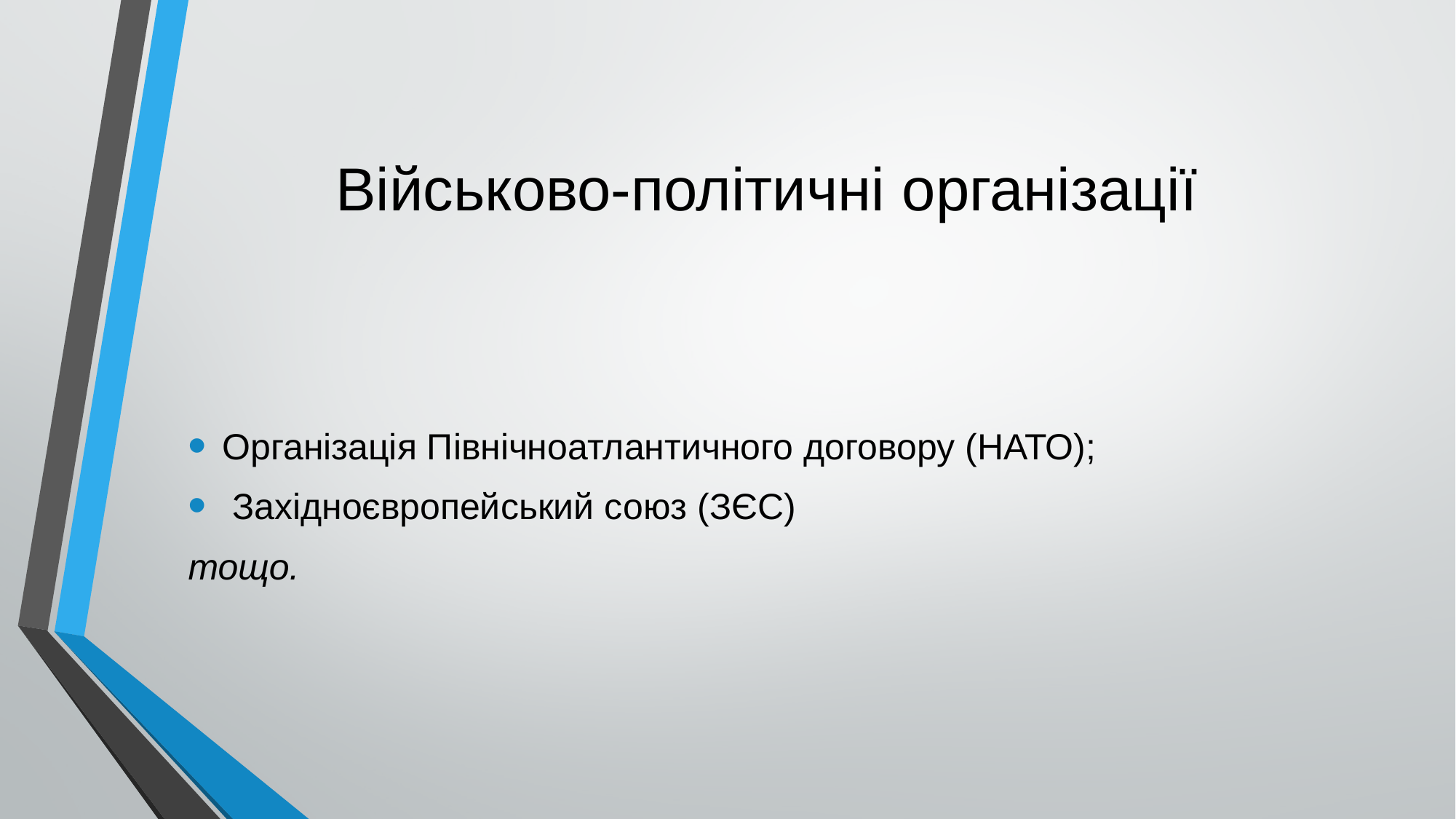

# Військово-політичні організації
Організація Північноатлантичного договору (НАТО);
 Західноєвропейський союз (ЗЄС)
тощо.